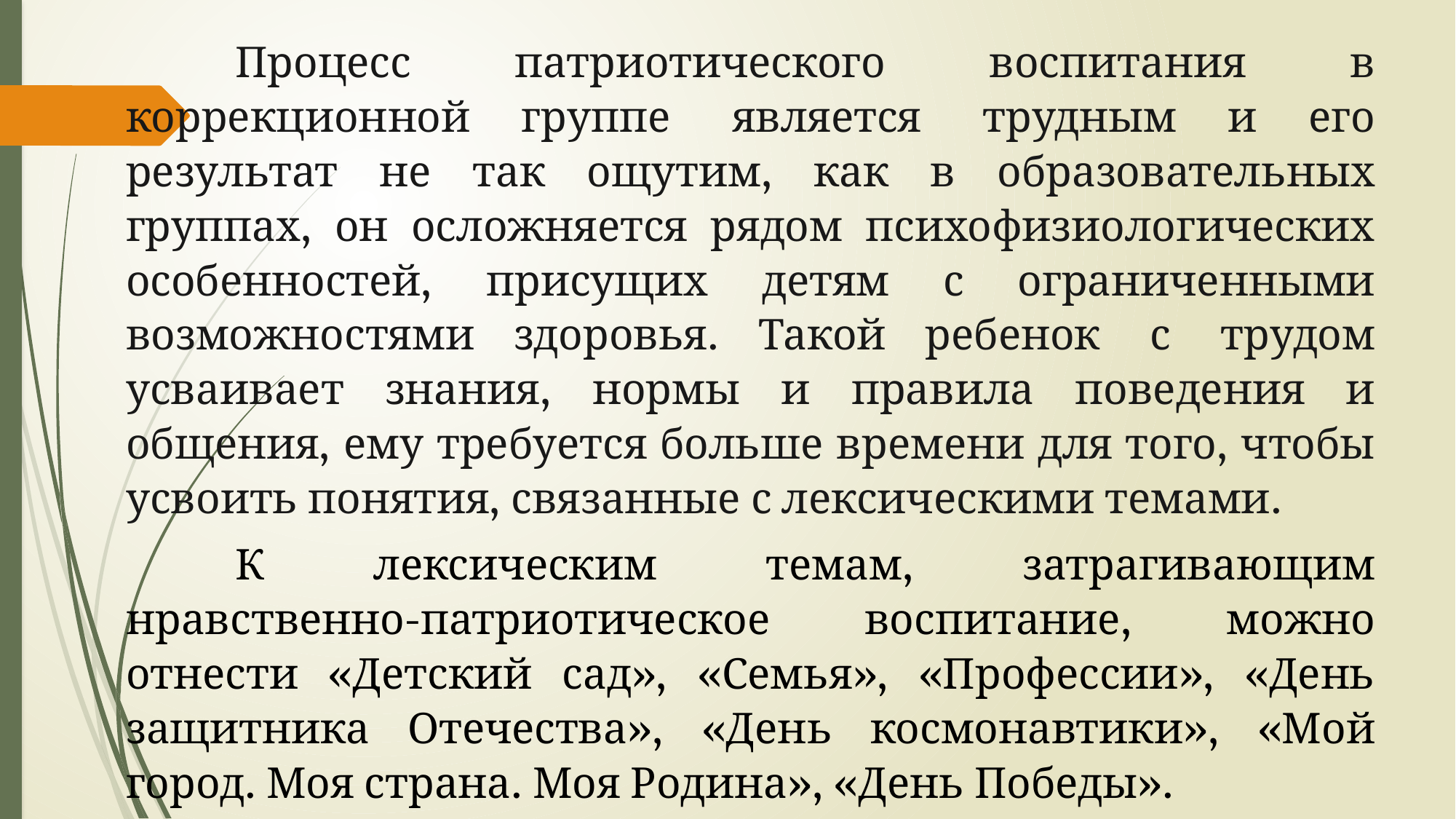

Процесс патриотического воспитания в коррекционной группе  является  трудным и его результат не так ощутим, как в образовательных группах, он осложняется рядом психофизиологических особенностей, присущих детям с ограниченными возможностями здоровья. Такой ребенок  с  трудом усваивает знания, нормы и правила поведения и общения, ему требуется больше времени для того, чтобы усвоить понятия, связанные с лексическими темами.
	К лексическим темам, затрагивающим нравственно-патриотическое воспитание, можно отнести «Детский сад», «Семья», «Профессии», «День защитника Отечества», «День космонавтики», «Мой город. Моя страна. Моя Родина», «День Победы».